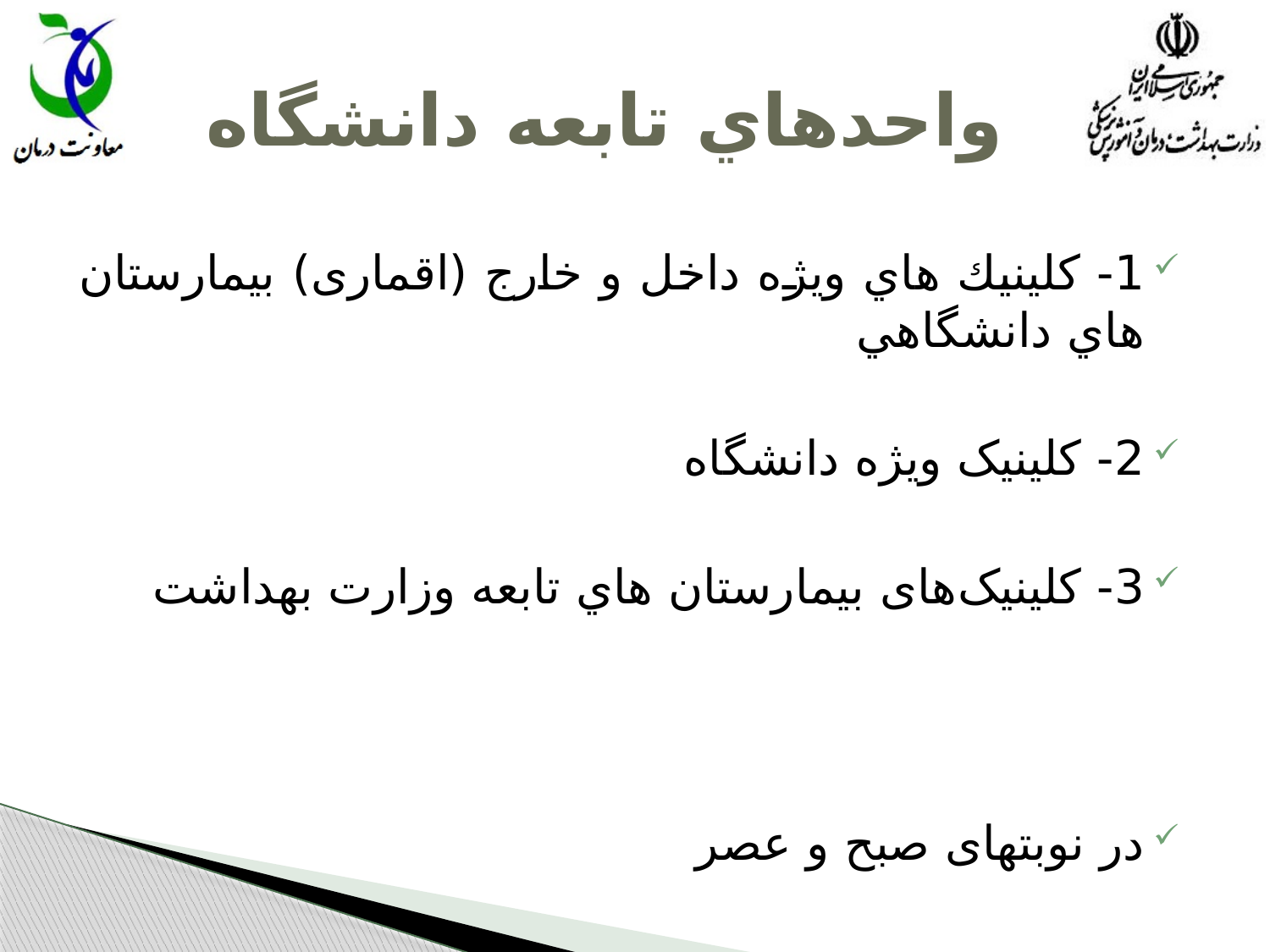

# واحدهاي تابعه دانشگاه
1- كلينيك هاي ويژه داخل و خارج (اقماری) بيمارستان هاي دانشگاهي

2- کلینیک ویژه دانشگاه

3- کلینیک‌های بيمارستان هاي تابعه وزارت بهداشت

در نوبتهای صبح و عصر